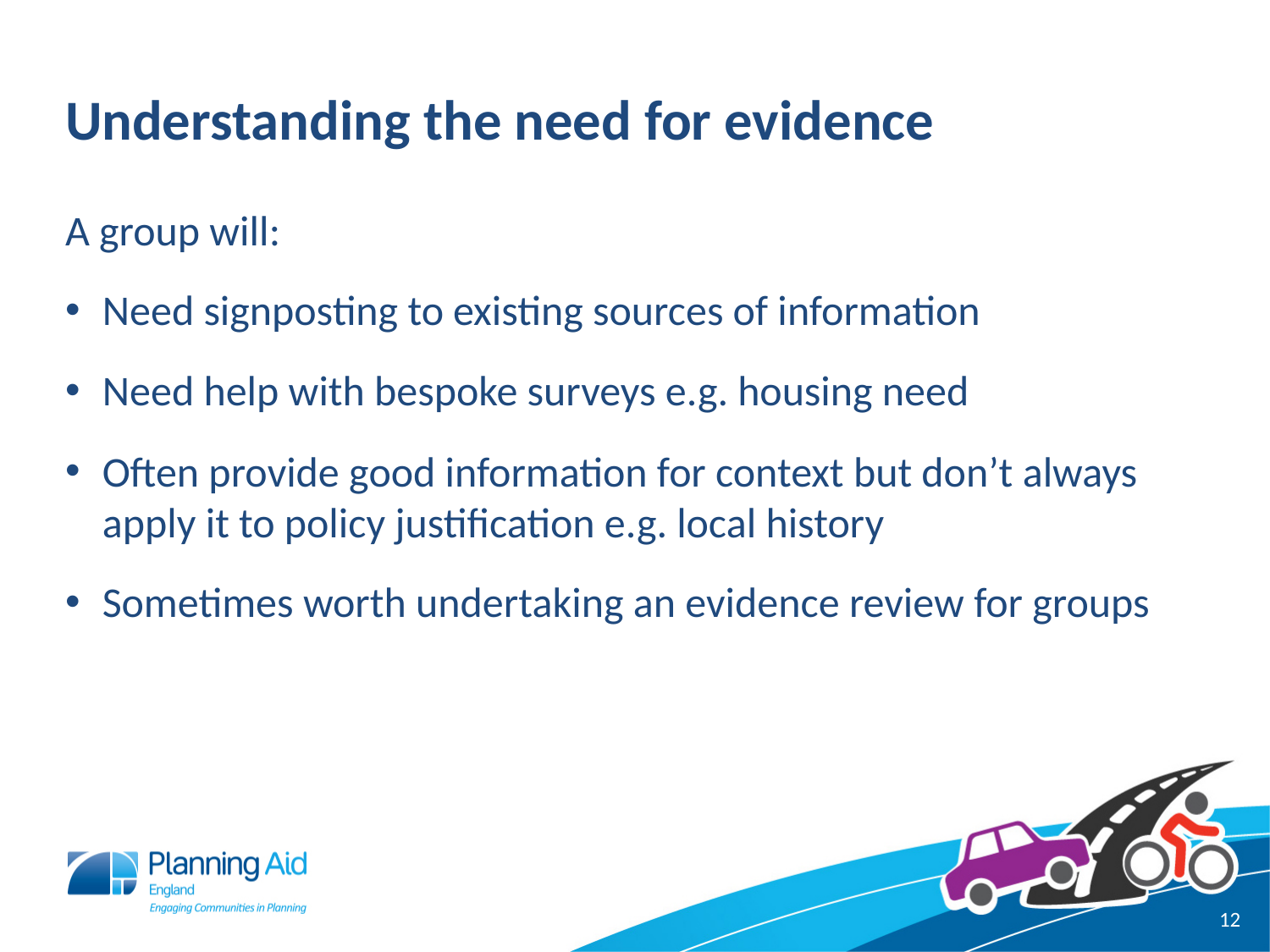

# Understanding the need for evidence
A group will:
Need signposting to existing sources of information
Need help with bespoke surveys e.g. housing need
Often provide good information for context but don’t always apply it to policy justification e.g. local history
Sometimes worth undertaking an evidence review for groups
12